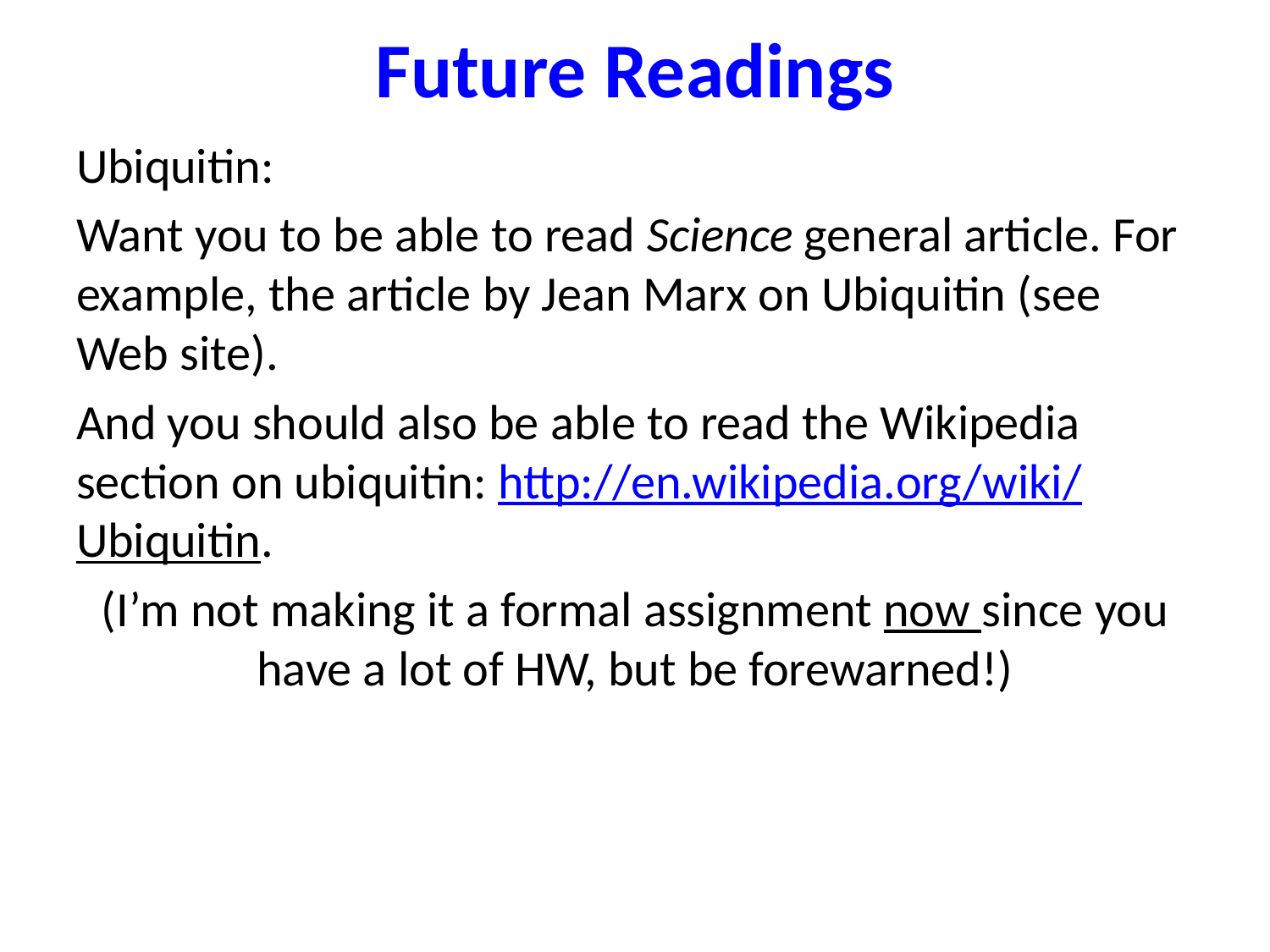

# Future Readings
Ubiquitin:
Want you to be able to read Science general article. For example, the article by Jean Marx on Ubiquitin (see Web site).
And you should also be able to read the Wikipedia section on ubiquitin: http://en.wikipedia.org/wiki/Ubiquitin.
(I’m not making it a formal assignment now since you have a lot of HW, but be forewarned!)